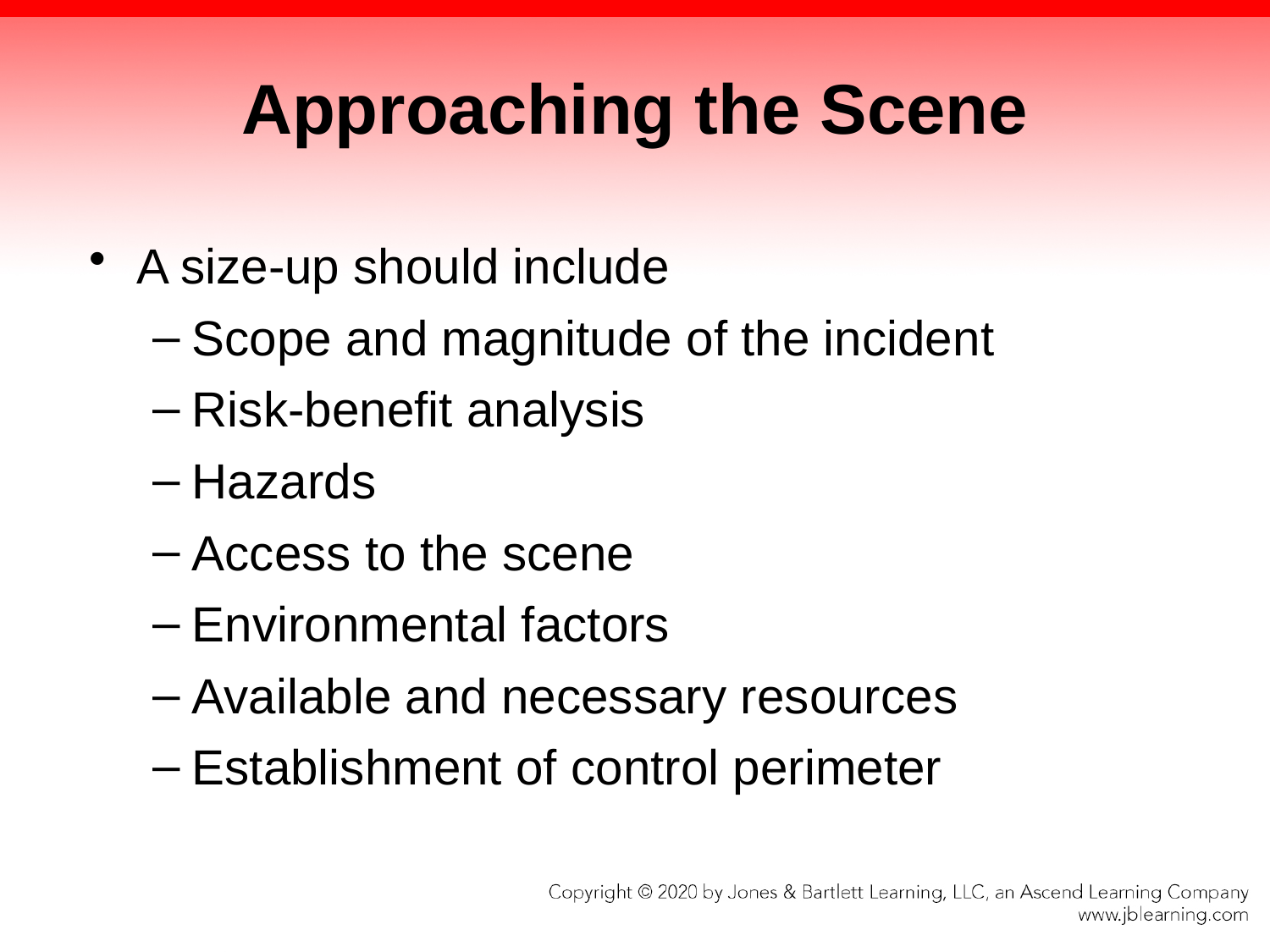

# Approaching the Scene
A size-up should include
Scope and magnitude of the incident
Risk-benefit analysis
Hazards
Access to the scene
Environmental factors
Available and necessary resources
Establishment of control perimeter